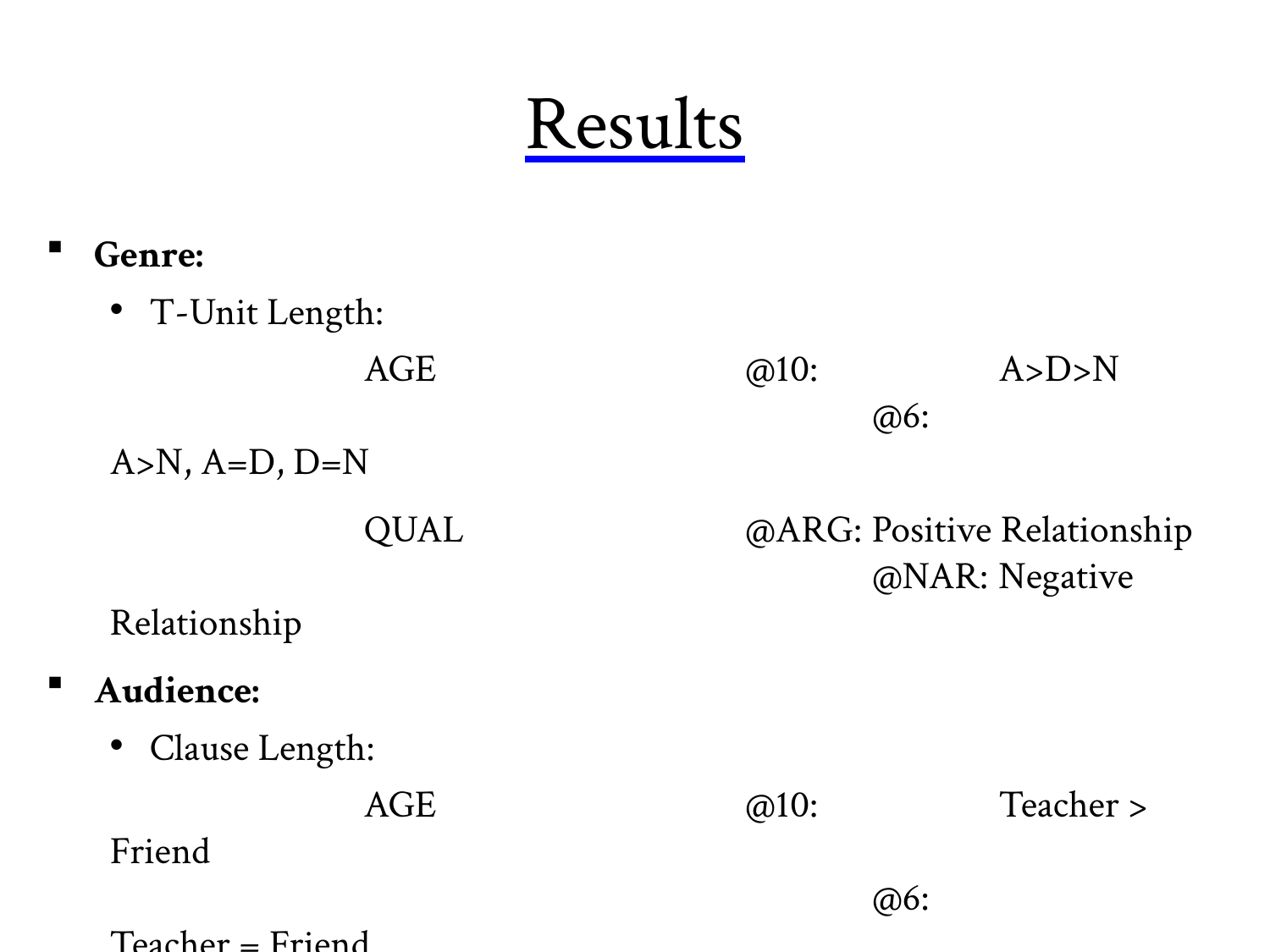

# Results
Genre:
T-Unit Length:
		AGE	 		@10:		A>D>N
						@6:			A>N, A=D, D=N
		QUAL	 		@ARG: 	Positive Relationship
						@NAR: 	Negative Relationship
Audience:
Clause Length:
		AGE			@10: 		Teacher > Friend
						@6:			Teacher = Friend
										(Crowhurst, 1980; C&P, 1979)